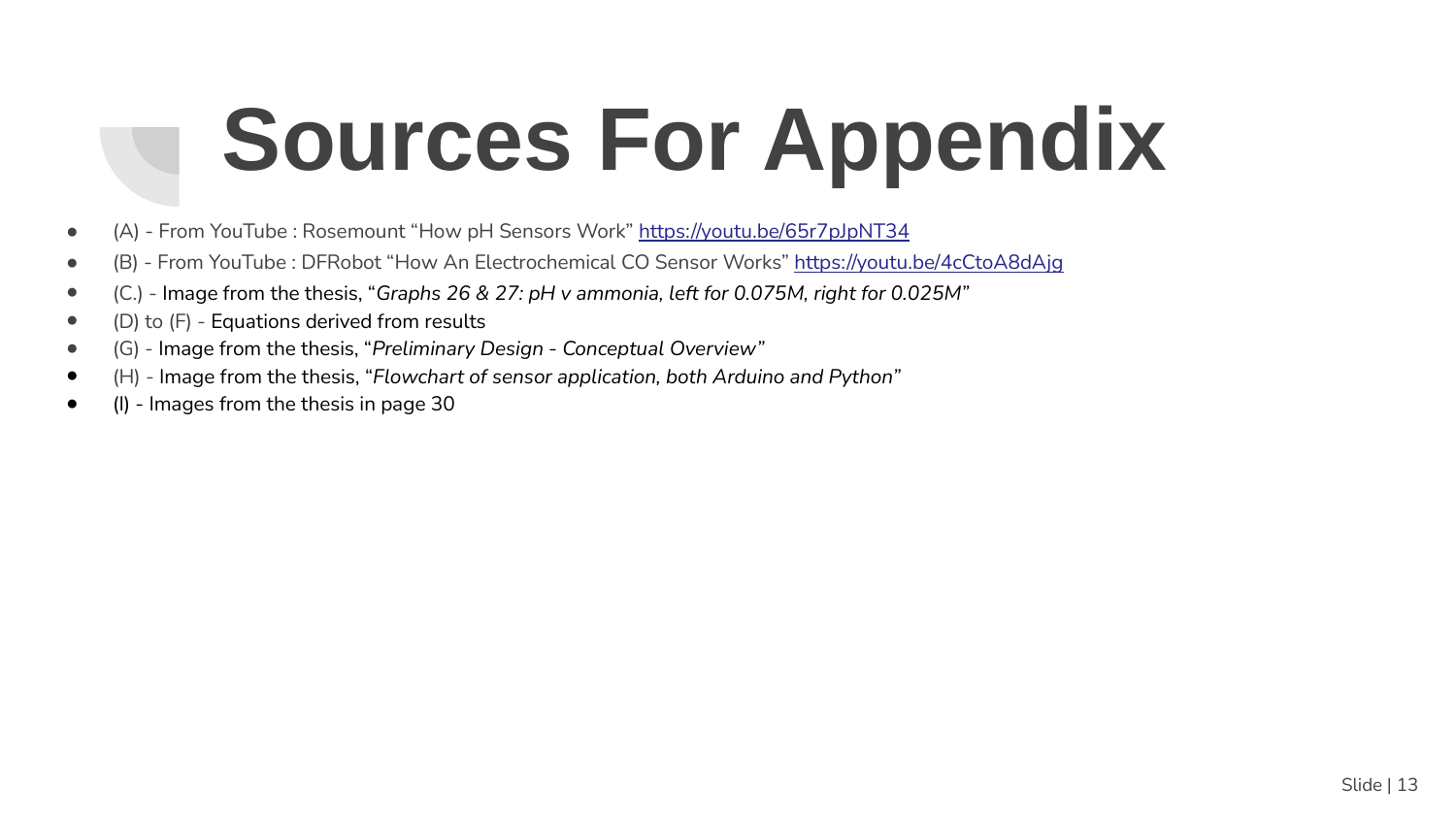

# Sources For Appendix
(A) - From YouTube : Rosemount “How pH Sensors Work” https://youtu.be/65r7pJpNT34
(B) - From YouTube : DFRobot “How An Electrochemical CO Sensor Works” https://youtu.be/4cCtoA8dAjg
(C.) - Image from the thesis, “Graphs 26 & 27: pH v ammonia, left for 0.075M, right for 0.025M”
(D) to (F) - Equations derived from results
(G) - Image from the thesis, “Preliminary Design - Conceptual Overview”
(H) - Image from the thesis, “Flowchart of sensor application, both Arduino and Python”
(I) - Images from the thesis in page 30
Slide | 13